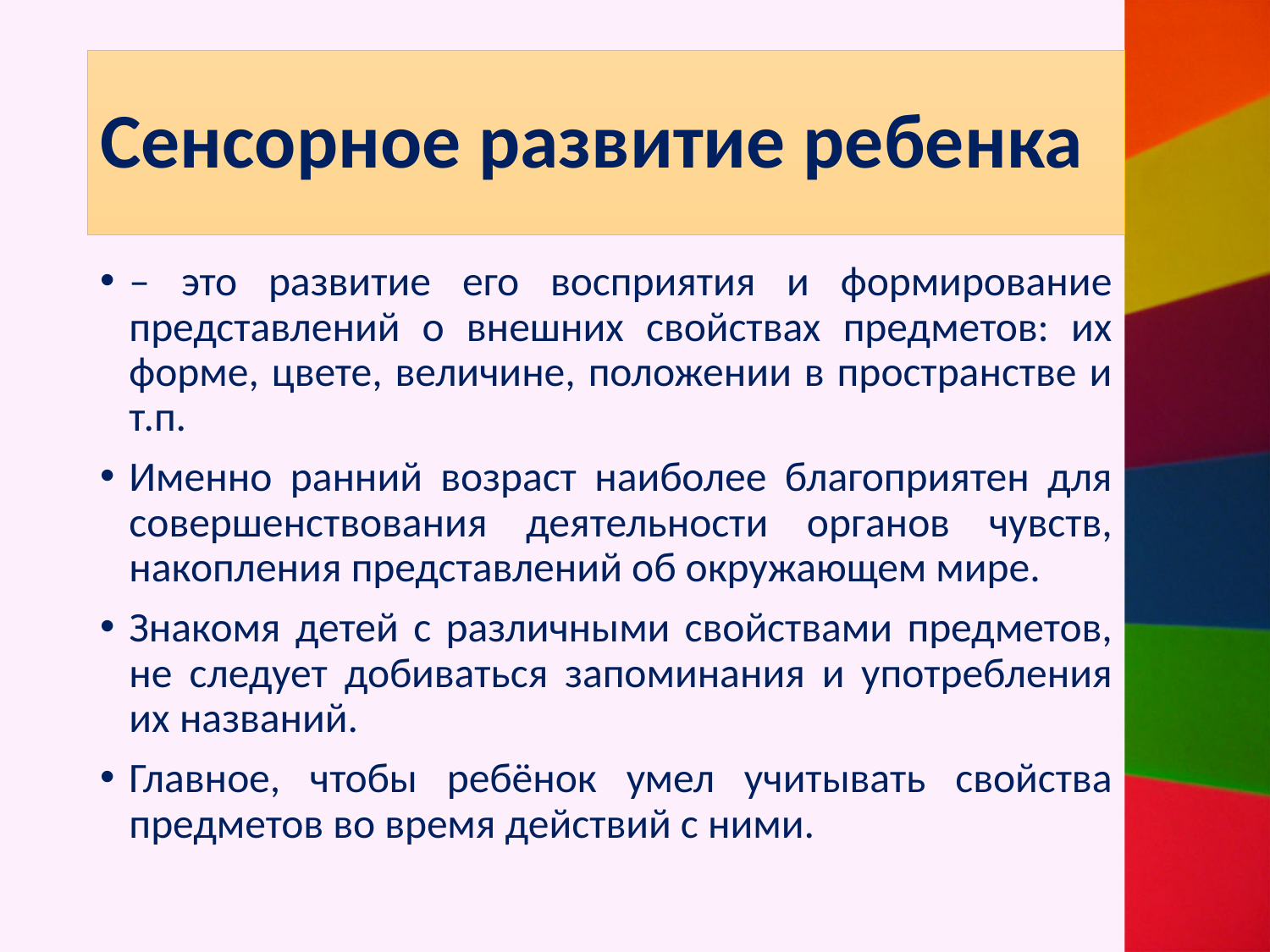

# Сенсорное развитие ребенка
– это развитие его восприятия и формирование представлений о внешних свойствах предметов: их форме, цвете, величине, положении в пространстве и т.п.
Именно ранний возраст наиболее благоприятен для совершенствования деятельности органов чувств, накопления представлений об окружающем мире.
Знакомя детей с различными свойствами предметов, не следует добиваться запоминания и употребления их названий.
Главное, чтобы ребёнок умел учитывать свойства предметов во время действий с ними.